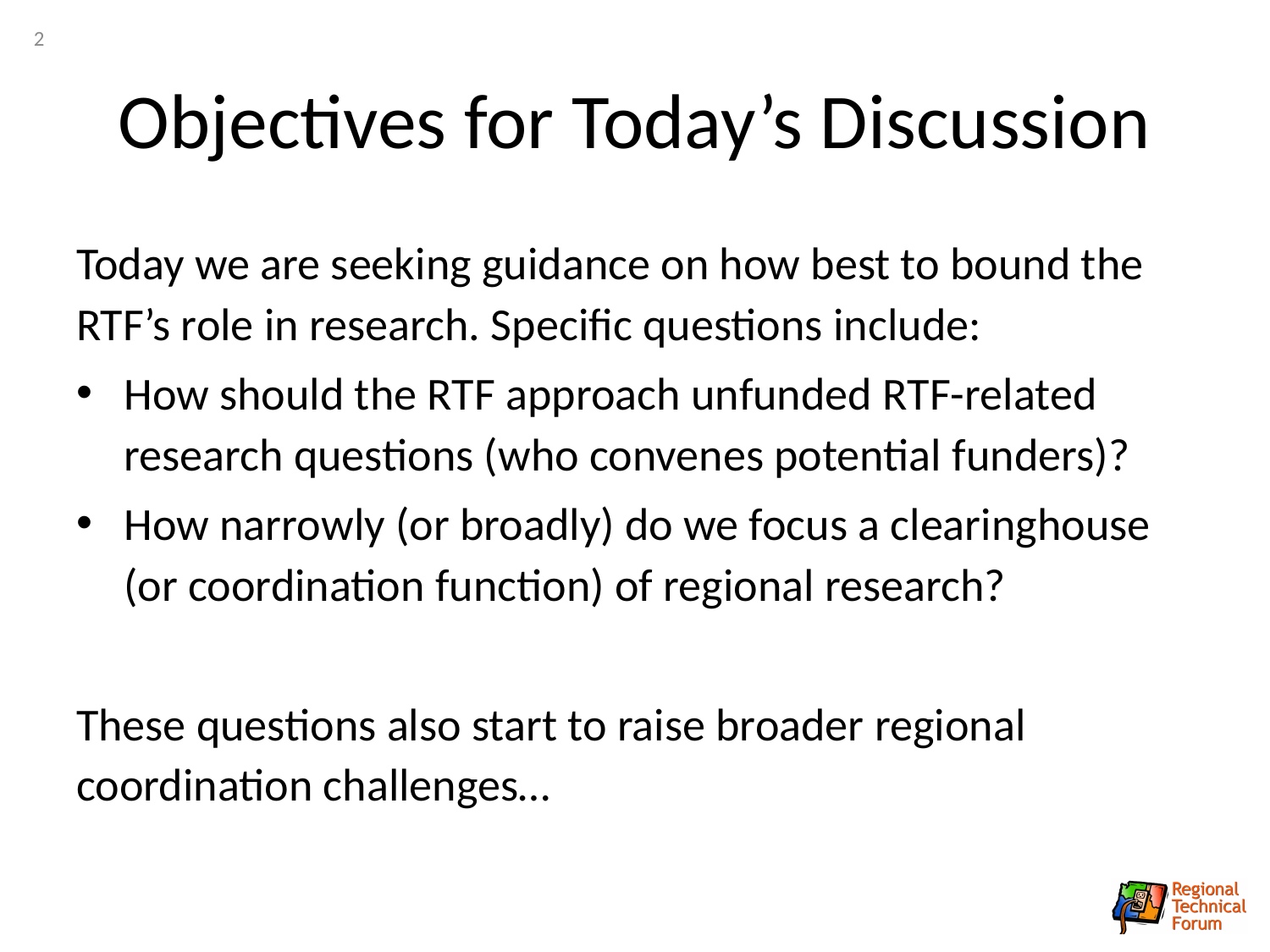

2
# Objectives for Today’s Discussion
Today we are seeking guidance on how best to bound the RTF’s role in research. Specific questions include:
How should the RTF approach unfunded RTF-related research questions (who convenes potential funders)?
How narrowly (or broadly) do we focus a clearinghouse (or coordination function) of regional research?

These questions also start to raise broader regional coordination challenges…